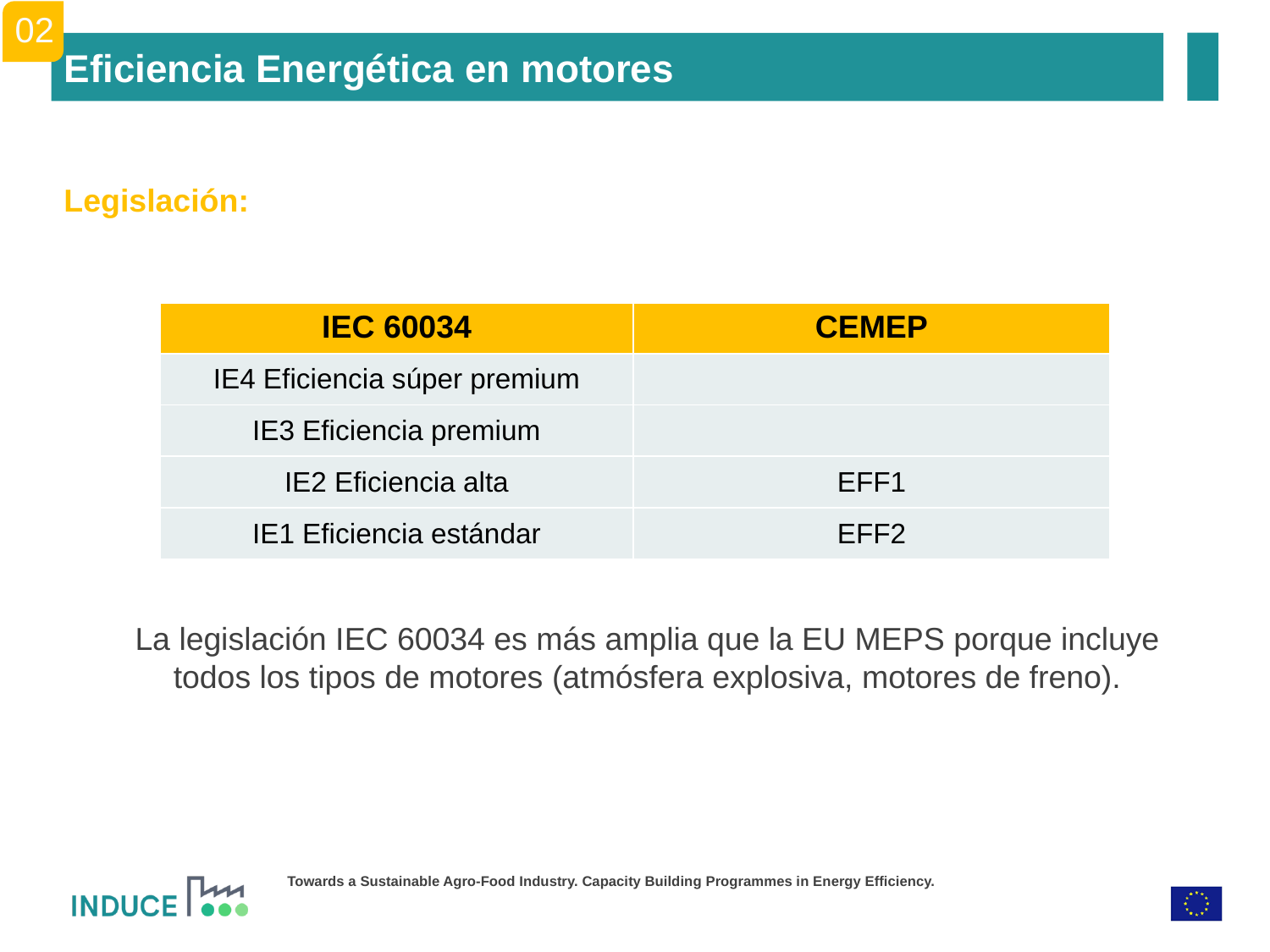

02

Eficiencia Energética en motores
Legislación:
| IEC 60034 | CEMEP |
| --- | --- |
| IE4 Eficiencia súper premium |  |
| IE3 Eficiencia premium |  |
| IE2 Eficiencia alta | EFF1 |
| IE1 Eficiencia estándar | EFF2 |
La legislación IEC 60034 es más amplia que la EU MEPS porque incluye todos los tipos de motores (atmósfera explosiva, motores de freno).